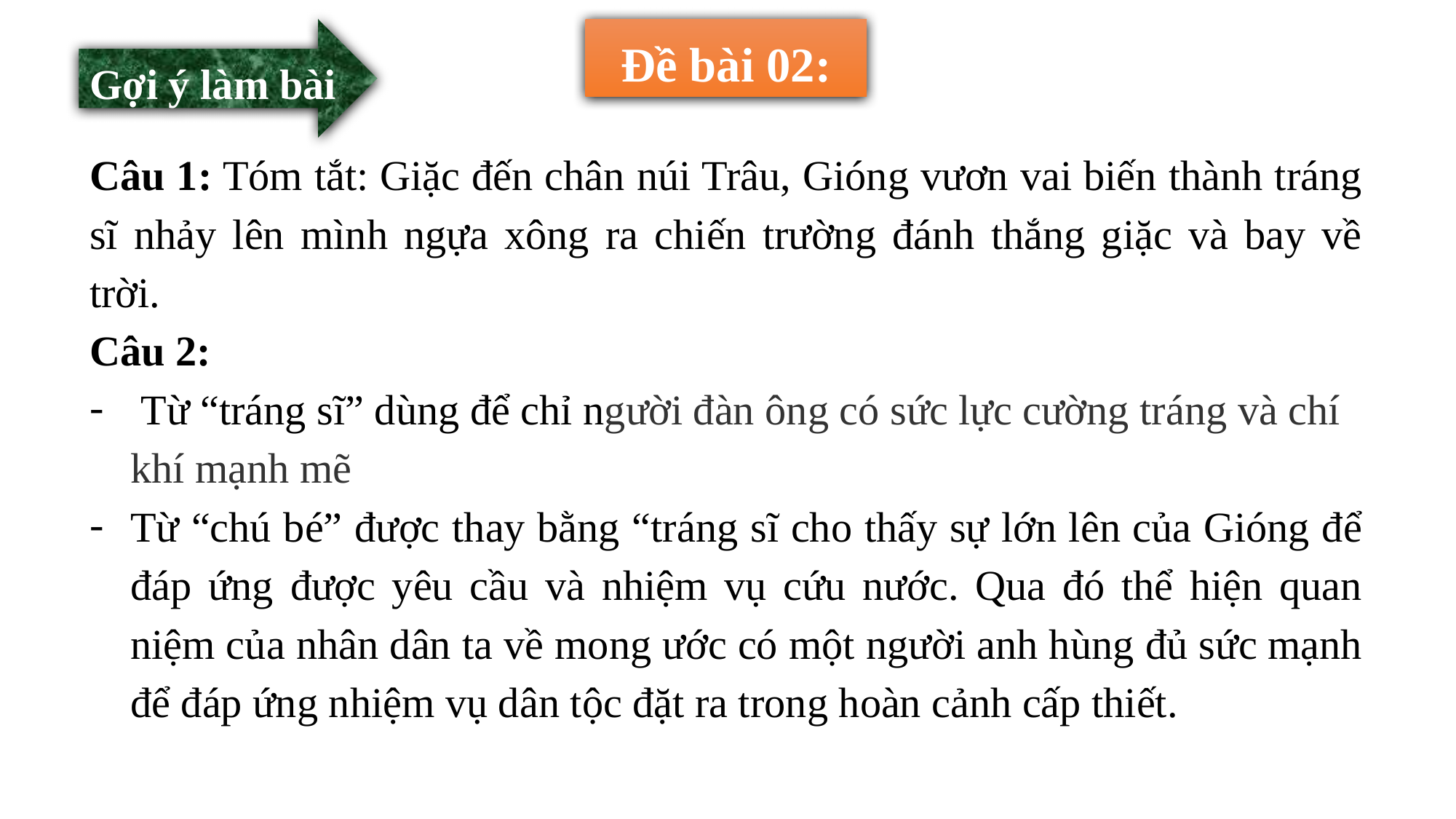

Gợi ý làm bài
  Đề bài 02:
Câu 1: Tóm tắt: Giặc đến chân núi Trâu, Gióng vươn vai biến thành tráng sĩ nhảy lên mình ngựa xông ra chiến trường đánh thắng giặc và bay về trời.
Câu 2:
 Từ “tráng sĩ” dùng để chỉ người đàn ông có sức lực cường tráng và chí khí mạnh mẽ
Từ “chú bé” được thay bằng “tráng sĩ cho thấy sự lớn lên của Gióng để đáp ứng được yêu cầu và nhiệm vụ cứu nước. Qua đó thể hiện quan niệm của nhân dân ta về mong ước có một người anh hùng đủ sức mạnh để đáp ứng nhiệm vụ dân tộc đặt ra trong hoàn cảnh cấp thiết.